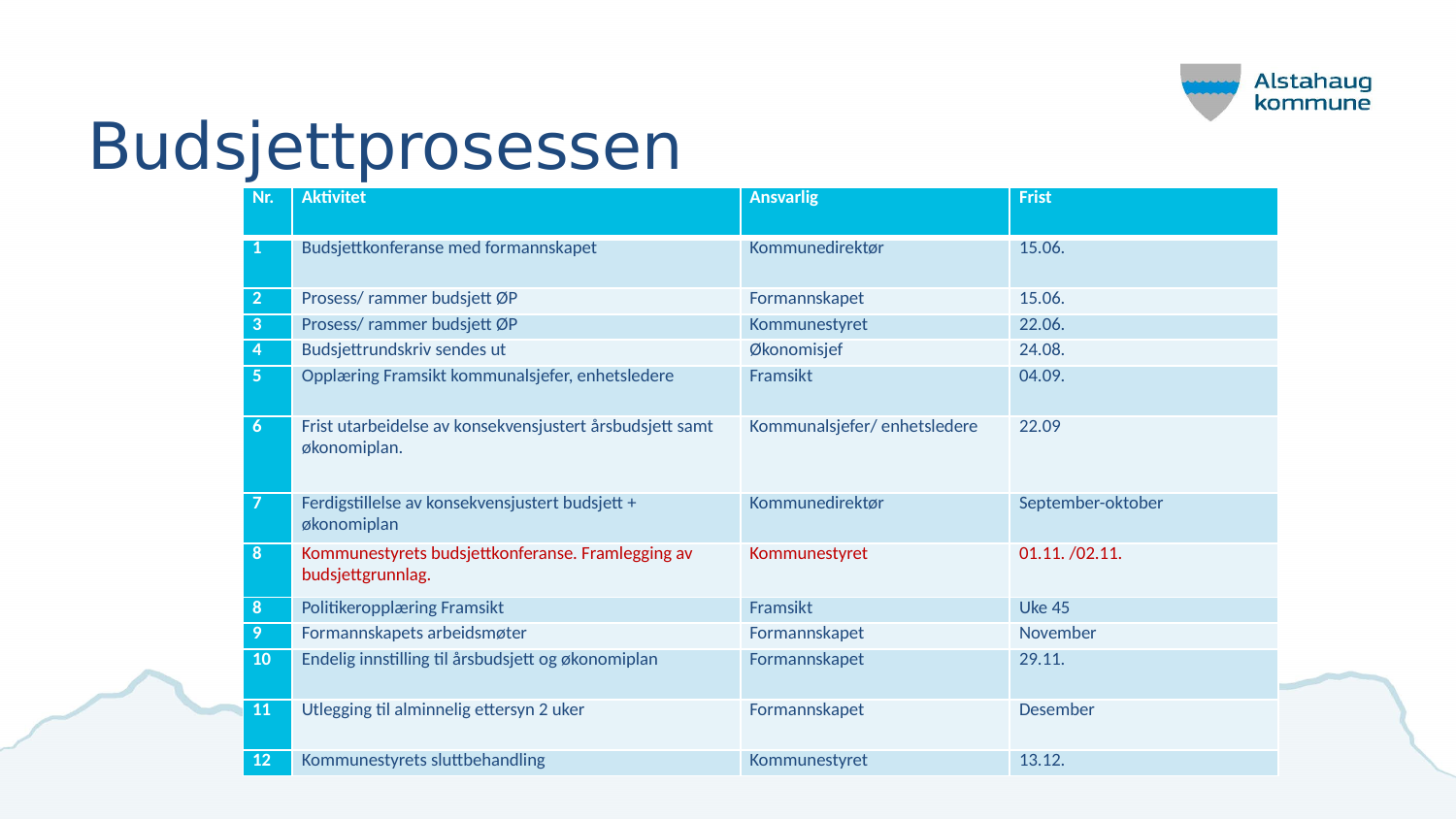

# Budsjettprosessen
| Nr. | Aktivitet | Ansvarlig | Frist |
| --- | --- | --- | --- |
| 1 | Budsjettkonferanse med formannskapet | Kommunedirektør | 15.06. |
| 2 | Prosess/ rammer budsjett ØP | Formannskapet | 15.06. |
| 3 | Prosess/ rammer budsjett ØP | Kommunestyret | 22.06. |
| 4 | Budsjettrundskriv sendes ut | Økonomisjef | 24.08. |
| 5 | Opplæring Framsikt kommunalsjefer, enhetsledere | Framsikt | 04.09. |
| 6 | Frist utarbeidelse av konsekvensjustert årsbudsjett samt økonomiplan. | Kommunalsjefer/ enhetsledere | 22.09 |
| 7 | Ferdigstillelse av konsekvensjustert budsjett + økonomiplan | Kommunedirektør | September-oktober |
| 8 | Kommunestyrets budsjettkonferanse. Framlegging av budsjettgrunnlag. | Kommunestyret | 01.11. /02.11. |
| 8 | Politikeropplæring Framsikt | Framsikt | Uke 45 |
| 9 | Formannskapets arbeidsmøter | Formannskapet | November |
| 10 | Endelig innstilling til årsbudsjett og økonomiplan | Formannskapet | 29.11. |
| 11 | Utlegging til alminnelig ettersyn 2 uker | Formannskapet | Desember |
| 12 | Kommunestyrets sluttbehandling | Kommunestyret | 13.12. |